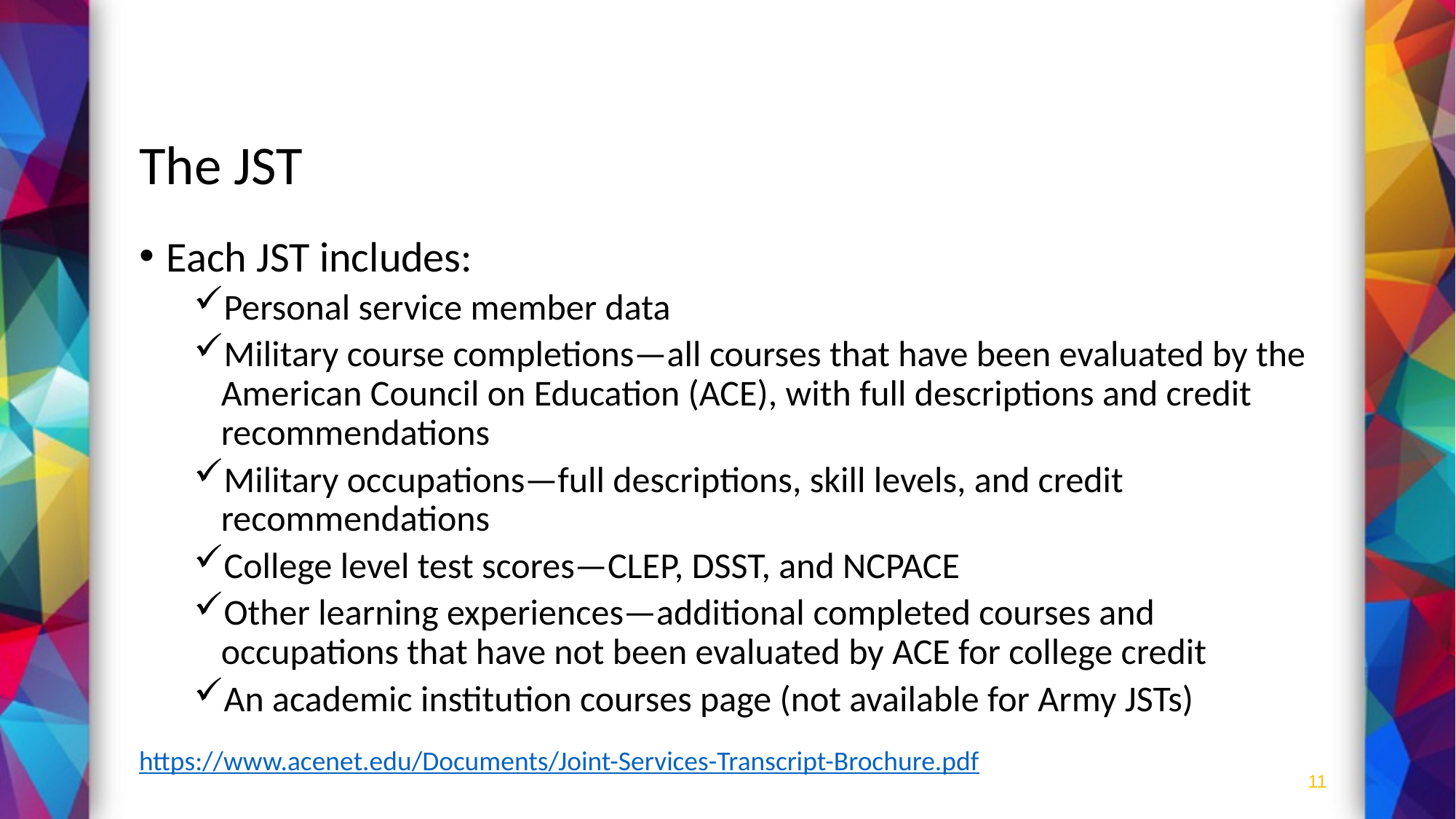

# The JST
Each JST includes:
Personal service member data
Military course completions—all courses that have been evaluated by the American Council on Education (ACE), with full descriptions and credit recommendations
Military occupations—full descriptions, skill levels, and credit recommendations
College level test scores—CLEP, DSST, and NCPACE
Other learning experiences—additional completed courses and occupations that have not been evaluated by ACE for college credit
An academic institution courses page (not available for Army JSTs)
https://www.acenet.edu/Documents/Joint-Services-Transcript-Brochure.pdf